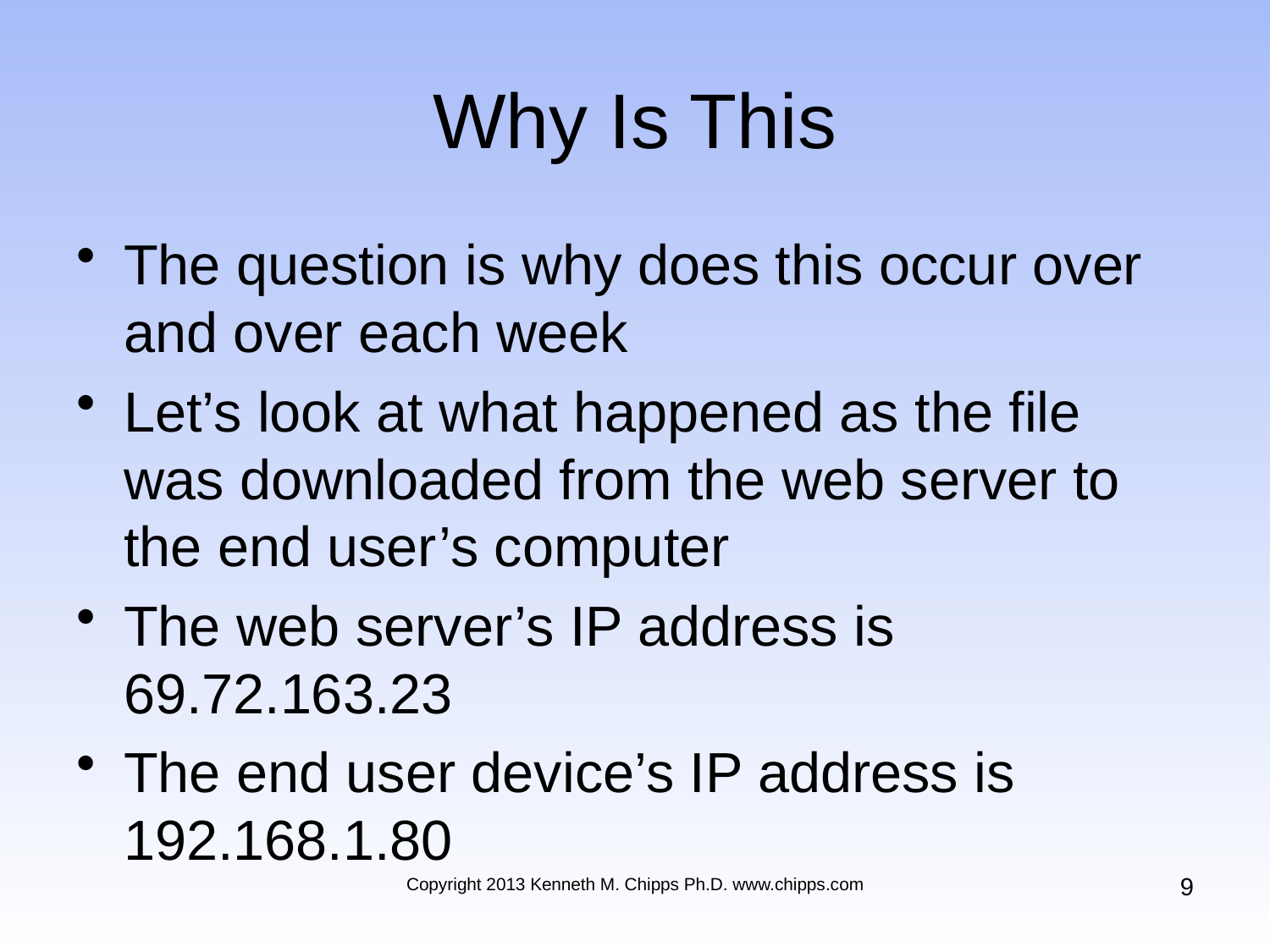

# Why Is This
The question is why does this occur over and over each week
Let’s look at what happened as the file was downloaded from the web server to the end user’s computer
The web server’s IP address is 69.72.163.23
The end user device’s IP address is 192.168.1.80
9
Copyright 2013 Kenneth M. Chipps Ph.D. www.chipps.com